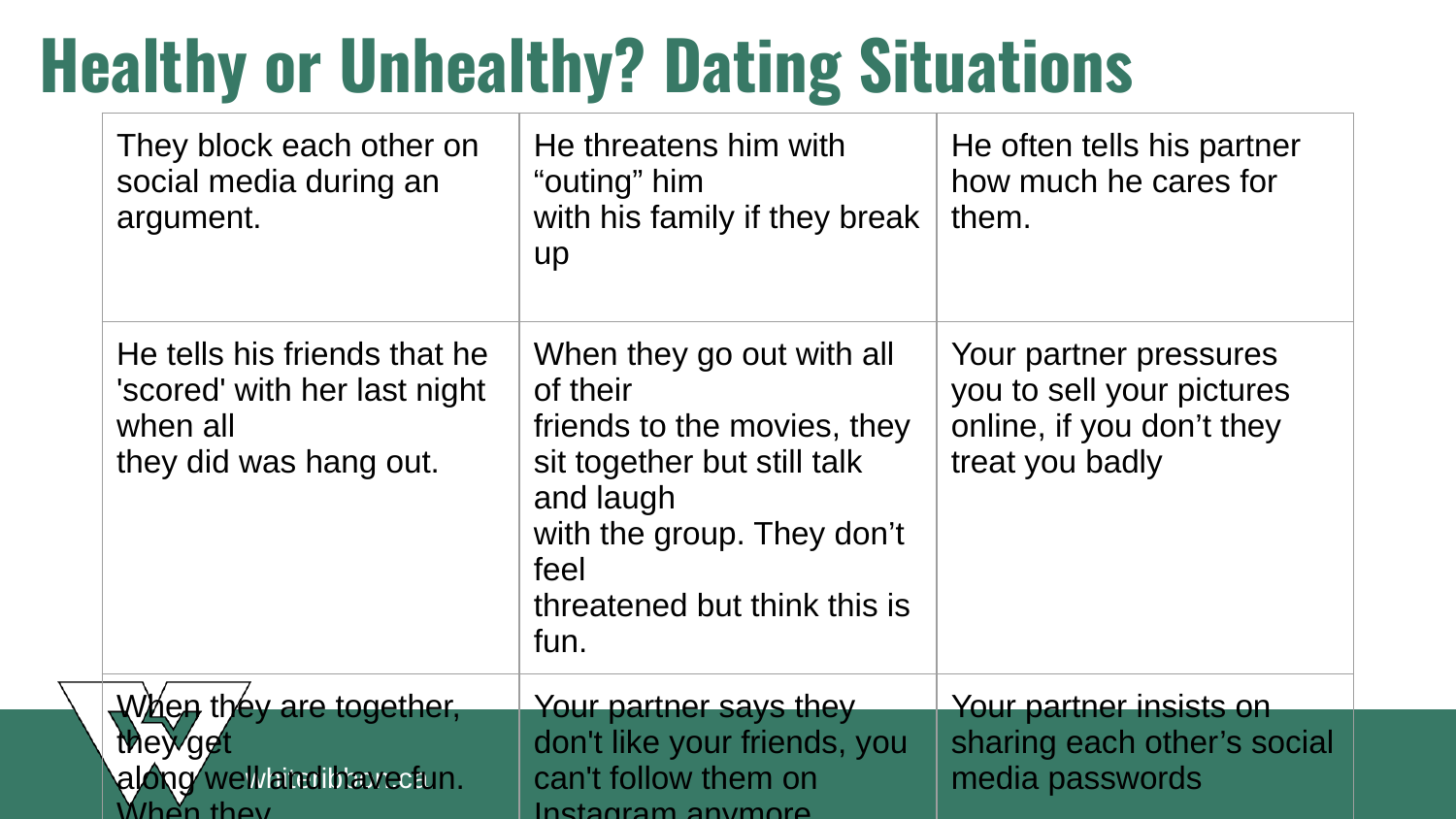

# Healthy or Unhealthy? Dating Situations
| They block each other on social media during an argument. | He threatens him with “outing” him with his family if they break up | He often tells his partner how much he cares for them. |
| --- | --- | --- |
| He tells his friends that he 'scored' with her last night when all they did was hang out. | When they go out with all of their friends to the movies, they sit together but still talk and laugh with the group. They don’t feel threatened but think this is fun. | Your partner pressures you to sell your pictures online, if you don’t they treat you badly |
| When they are together, they get along well and have fun. When they are in front of his friends, he acts cold and unemotional. | Your partner says they don't like your friends, you can't follow them on Instagram anymore. | Your partner insists on sharing each other’s social media passwords |